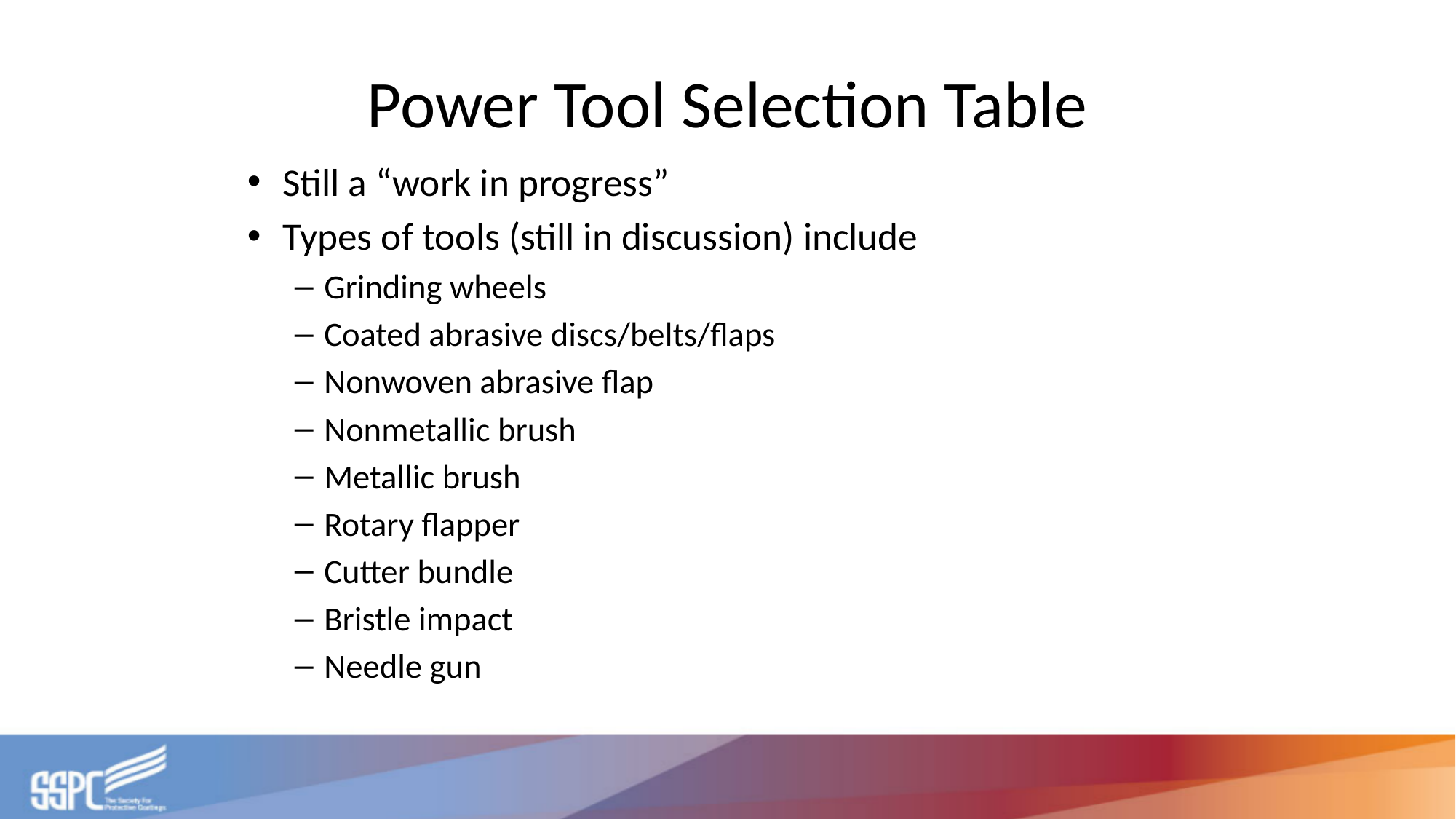

# Power Tool Selection Table
Still a “work in progress”
Types of tools (still in discussion) include
Grinding wheels
Coated abrasive discs/belts/flaps
Nonwoven abrasive flap
Nonmetallic brush
Metallic brush
Rotary flapper
Cutter bundle
Bristle impact
Needle gun